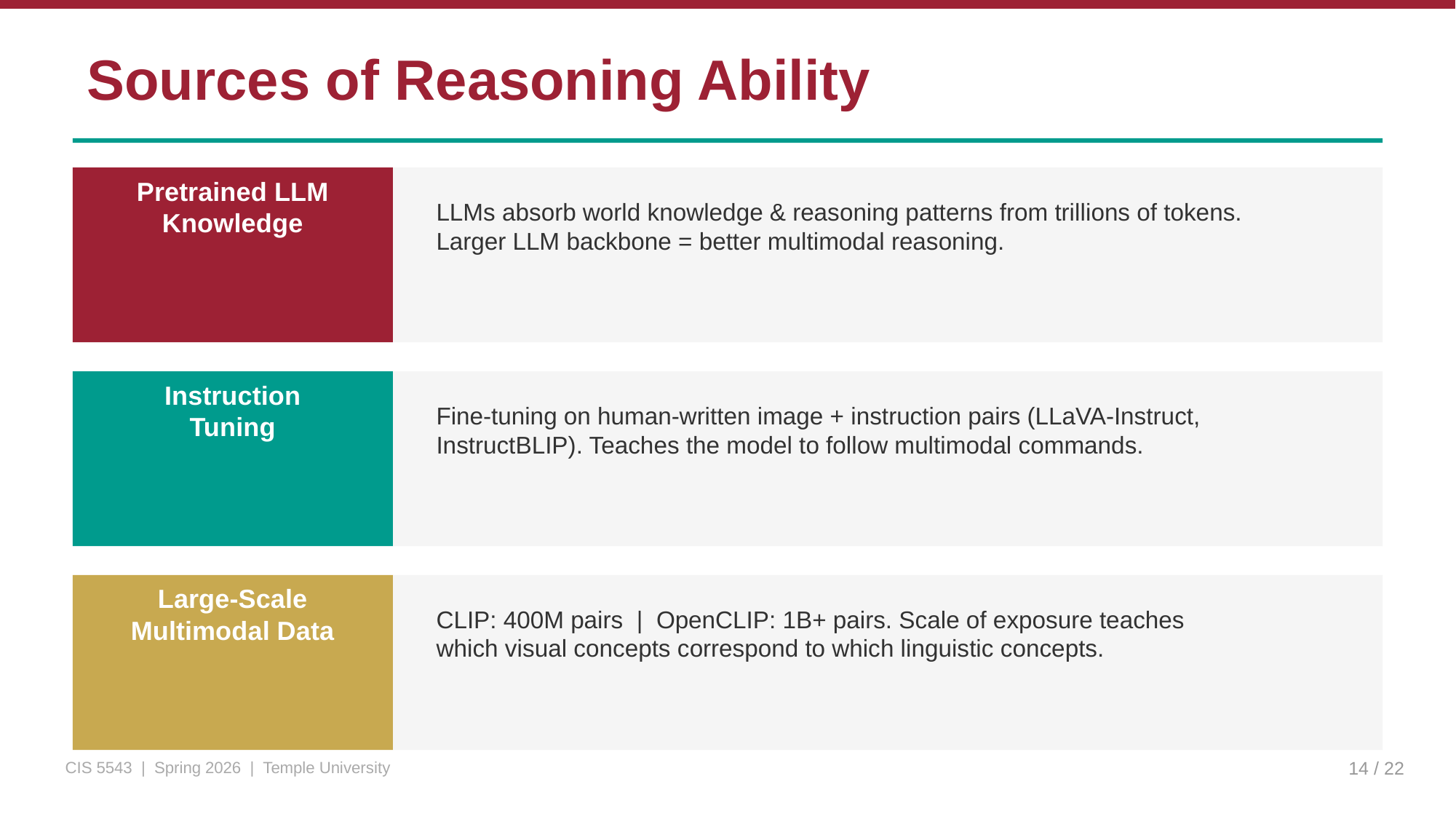

Sources of Reasoning Ability

Pretrained LLM
Knowledge

LLMs absorb world knowledge & reasoning patterns from trillions of tokens.
Larger LLM backbone = better multimodal reasoning.

Instruction
Tuning

Fine-tuning on human-written image + instruction pairs (LLaVA-Instruct,
InstructBLIP). Teaches the model to follow multimodal commands.

Large-Scale
Multimodal Data

CLIP: 400M pairs  |  OpenCLIP: 1B+ pairs. Scale of exposure teaches
which visual concepts correspond to which linguistic concepts.
CIS 5543  |  Spring 2026  |  Temple University
14 / 22